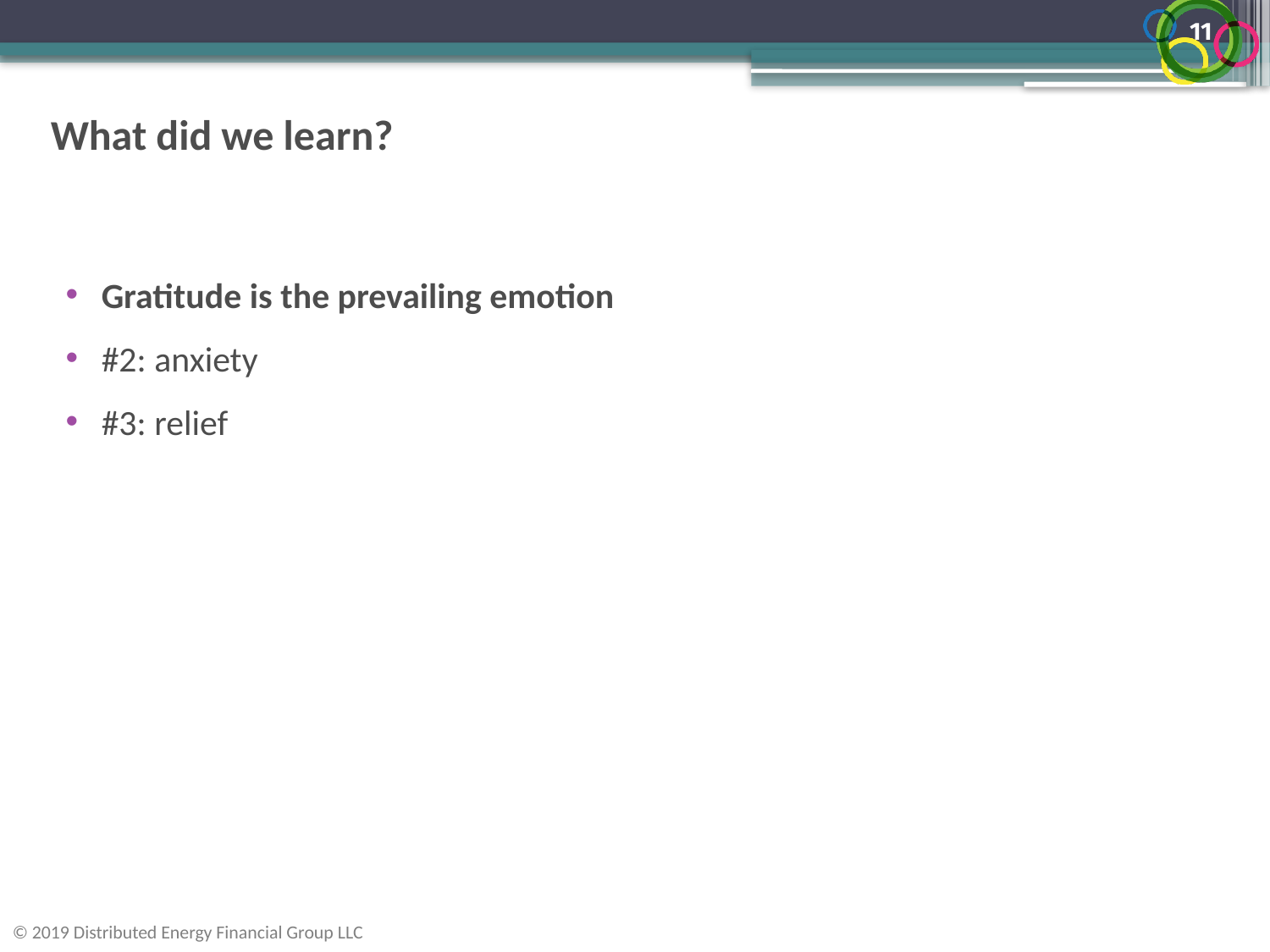

11
# What did we learn?
Gratitude is the prevailing emotion
#2: anxiety
#3: relief

© 2019 Distributed Energy Financial Group LLC